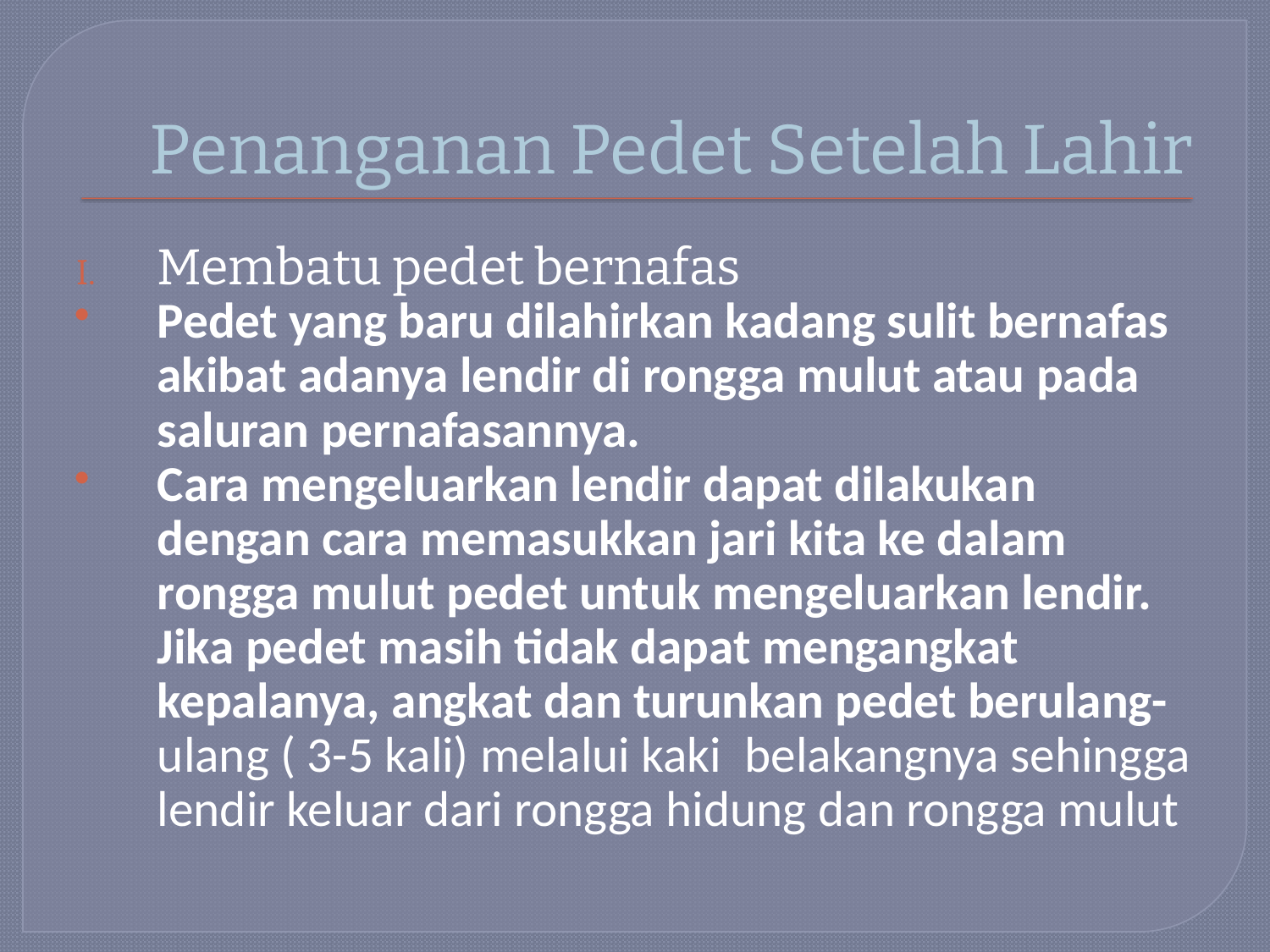

# Penanganan Pedet Setelah Lahir
Membatu pedet bernafas
Pedet yang baru dilahirkan kadang sulit bernafas akibat adanya lendir di rongga mulut atau pada saluran pernafasannya.
Cara mengeluarkan lendir dapat dilakukan dengan cara memasukkan jari kita ke dalam rongga mulut pedet untuk mengeluarkan lendir. Jika pedet masih tidak dapat mengangkat kepalanya, angkat dan turunkan pedet berulang- ulang ( 3-5 kali) melalui kaki  belakangnya sehingga lendir keluar dari rongga hidung dan rongga mulut